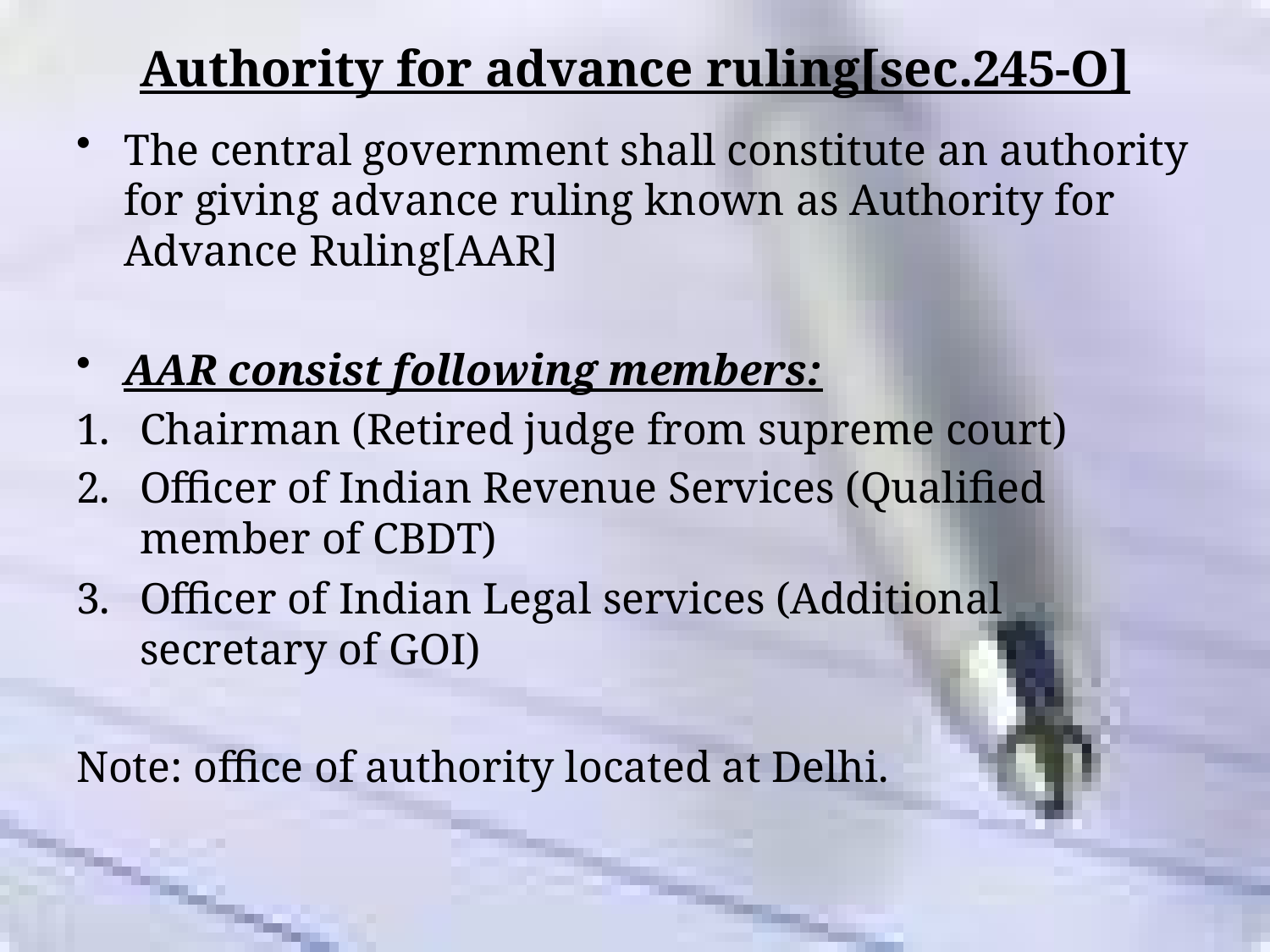

# Authority for advance ruling[sec.245-O]
The central government shall constitute an authority for giving advance ruling known as Authority for Advance Ruling[AAR]

AAR consist following members:
Chairman (Retired judge from supreme court)
Officer of Indian Revenue Services (Qualified member of CBDT)
Officer of Indian Legal services (Additional secretary of GOI)

Note: office of authority located at Delhi.